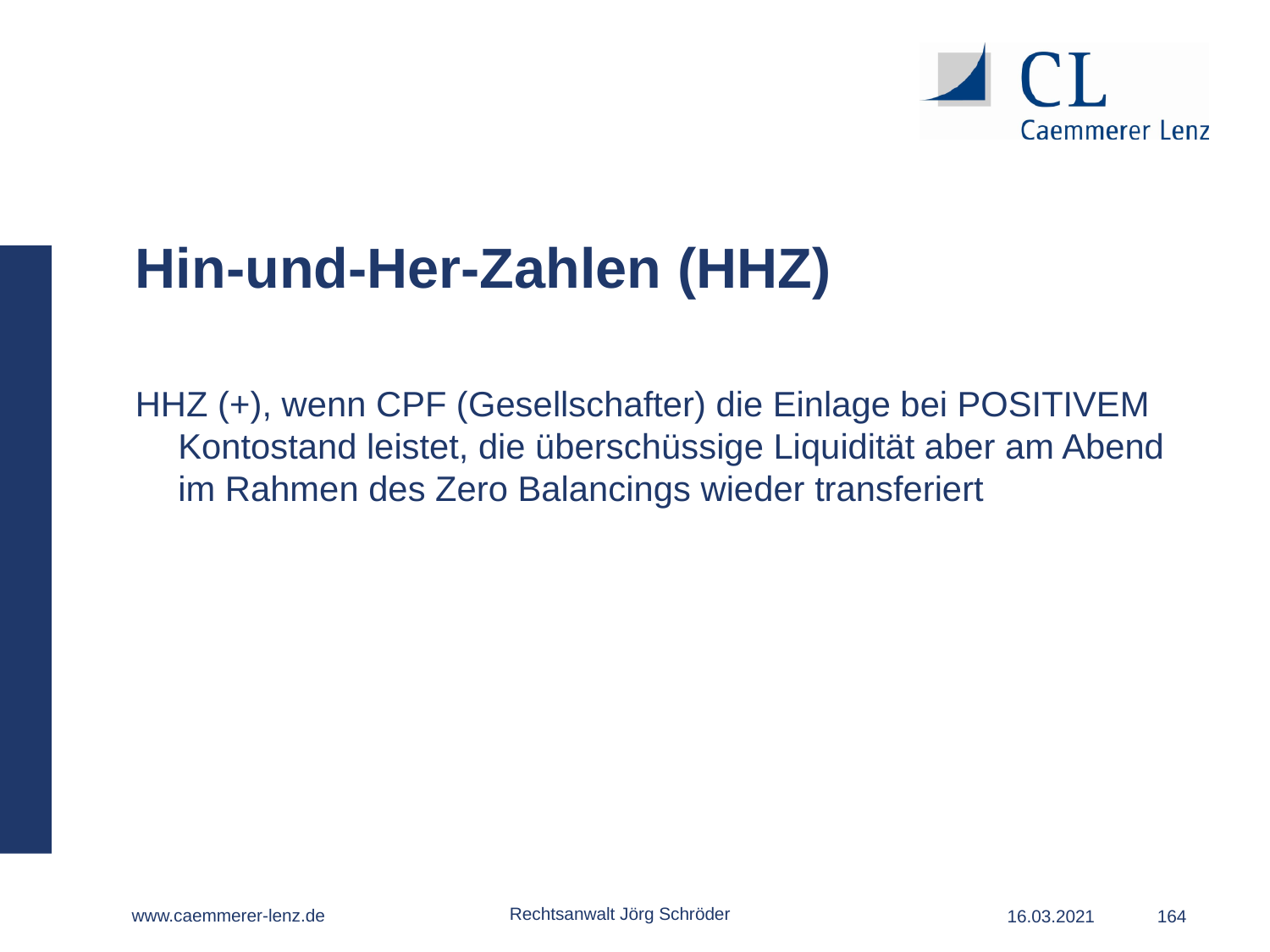

Hin-und-Her-Zahlen (HHZ)
HHZ (+), wenn CPF (Gesellschafter) die Einlage bei POSITIVEM Kontostand leistet, die überschüssige Liquidität aber am Abend im Rahmen des Zero Balancings wieder transferiert